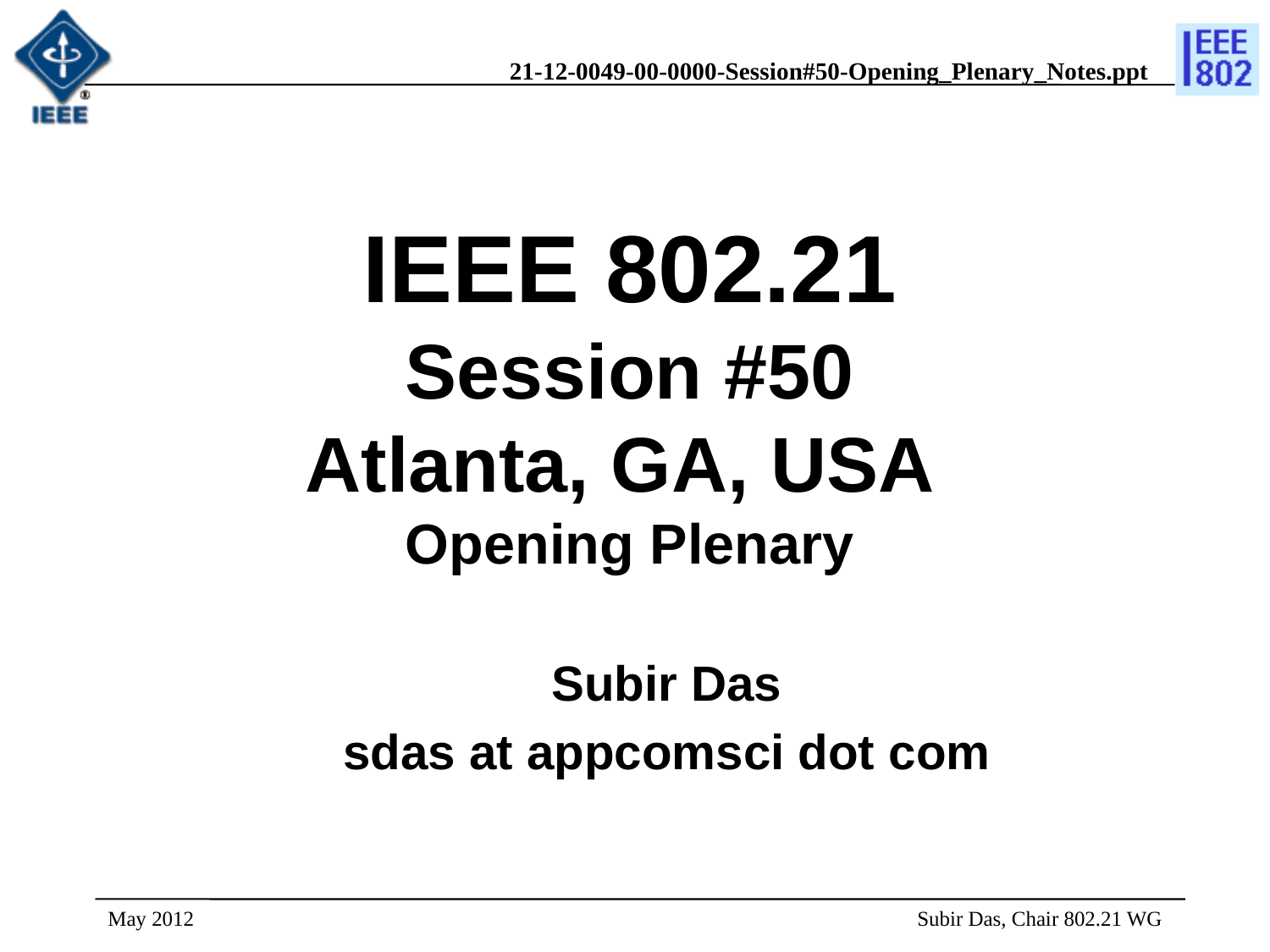

# IEEE 802.21 Session #50 Atlanta, GA, USA Opening Plenary
Subir Das
sdas at appcomsci dot com
     Subir Das, Chair 802.21 WG
May 2012